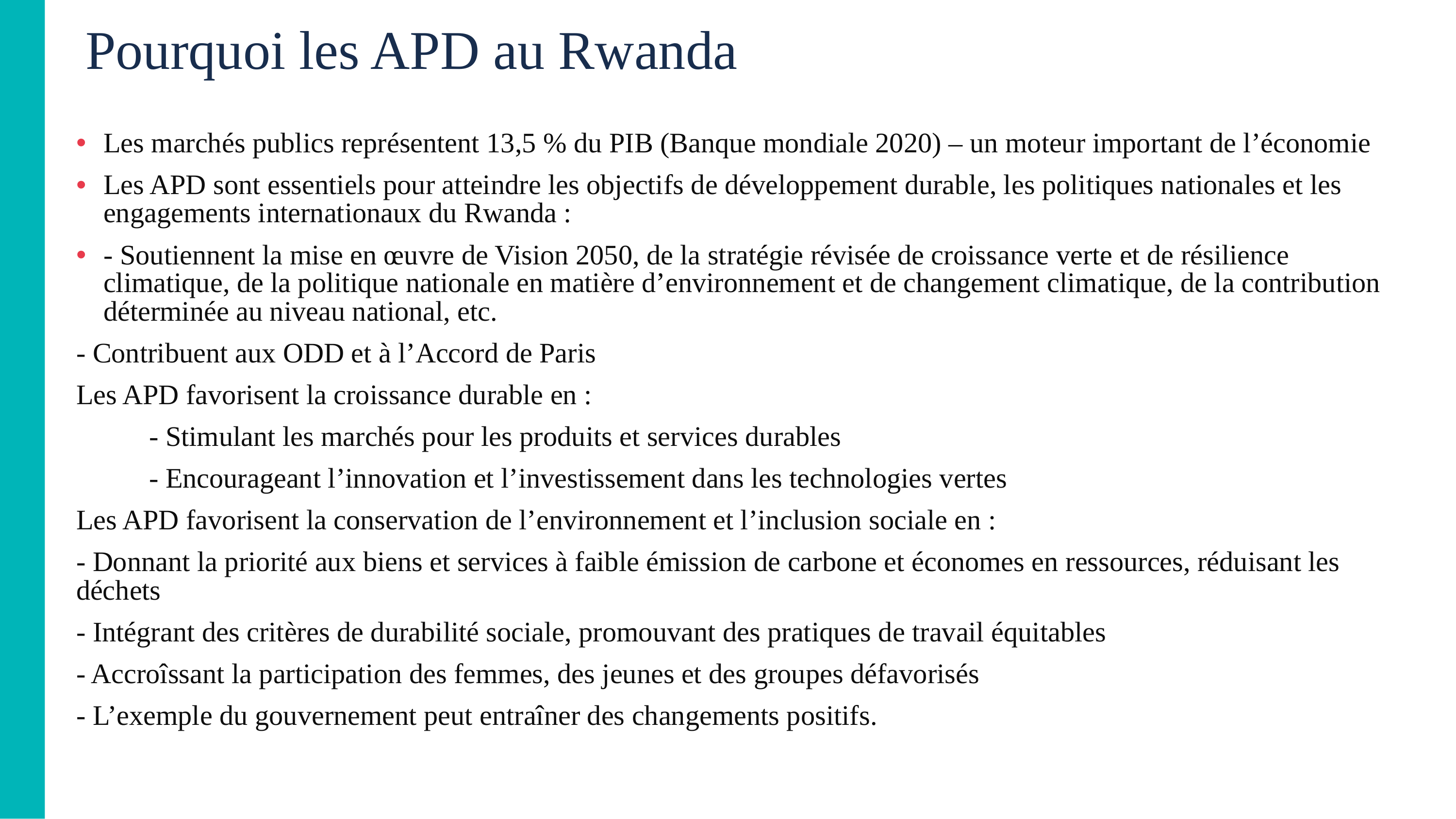

# Pourquoi les APD au Rwanda
Les marchés publics représentent 13,5 % du PIB (Banque mondiale 2020) – un moteur important de l’économie
Les APD sont essentiels pour atteindre les objectifs de développement durable, les politiques nationales et les engagements internationaux du Rwanda :
- Soutiennent la mise en œuvre de Vision 2050, de la stratégie révisée de croissance verte et de résilience climatique, de la politique nationale en matière d’environnement et de changement climatique, de la contribution déterminée au niveau national, etc.
- Contribuent aux ODD et à l’Accord de Paris
Les APD favorisent la croissance durable en :
	- Stimulant les marchés pour les produits et services durables
	- Encourageant l’innovation et l’investissement dans les technologies vertes
Les APD favorisent la conservation de l’environnement et l’inclusion sociale en :
- Donnant la priorité aux biens et services à faible émission de carbone et économes en ressources, réduisant les déchets
- Intégrant des critères de durabilité sociale, promouvant des pratiques de travail équitables
- Accroîssant la participation des femmes, des jeunes et des groupes défavorisés
- L’exemple du gouvernement peut entraîner des changements positifs.